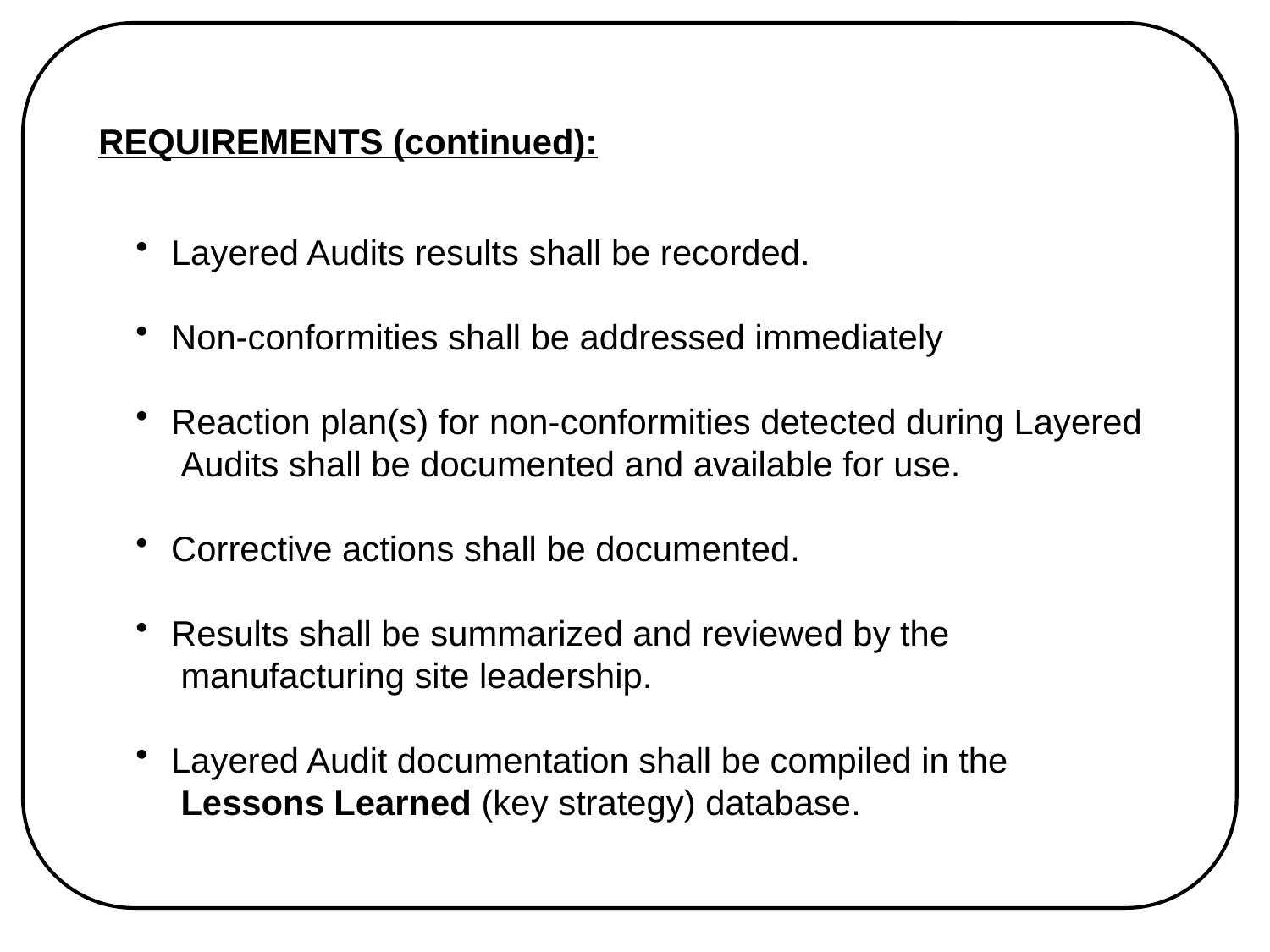

REQUIREMENTS (continued):

  Layered Audits results shall be recorded.

  Non-conformities shall be addressed immediately

  Reaction plan(s) for non-conformities detected during Layered
   Audits shall be documented and available for use.

  Corrective actions shall be documented.

  Results shall be summarized and reviewed by the
   manufacturing site leadership.

  Layered Audit documentation shall be compiled in the
   Lessons Learned (key strategy) database.